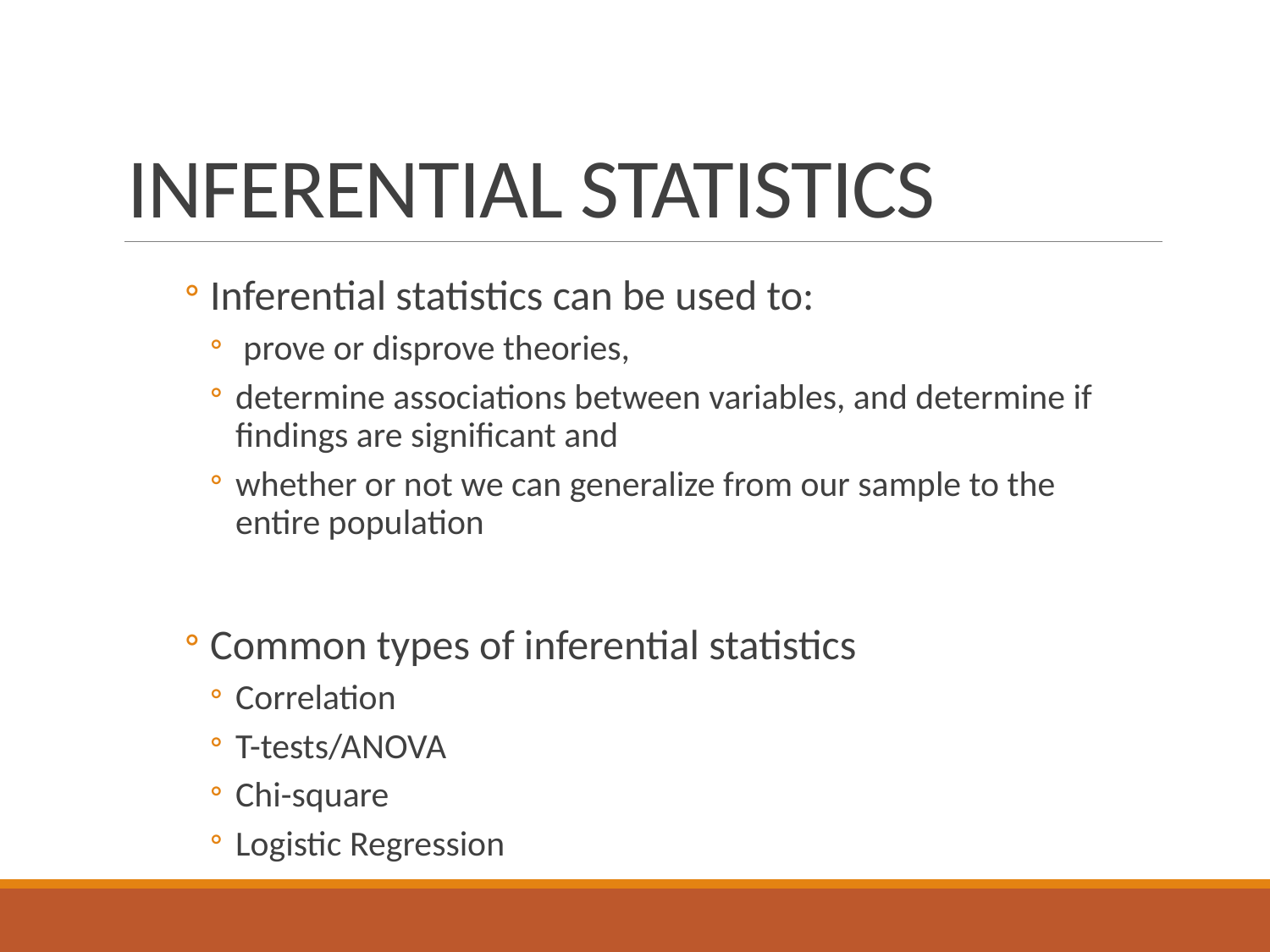

# INFERENTIAL STATISTICS
Inferential statistics can be used to:
 prove or disprove theories,
determine associations between variables, and determine if findings are significant and
whether or not we can generalize from our sample to the entire population

Common types of inferential statistics
Correlation
T-tests/ANOVA
Chi-square
Logistic Regression